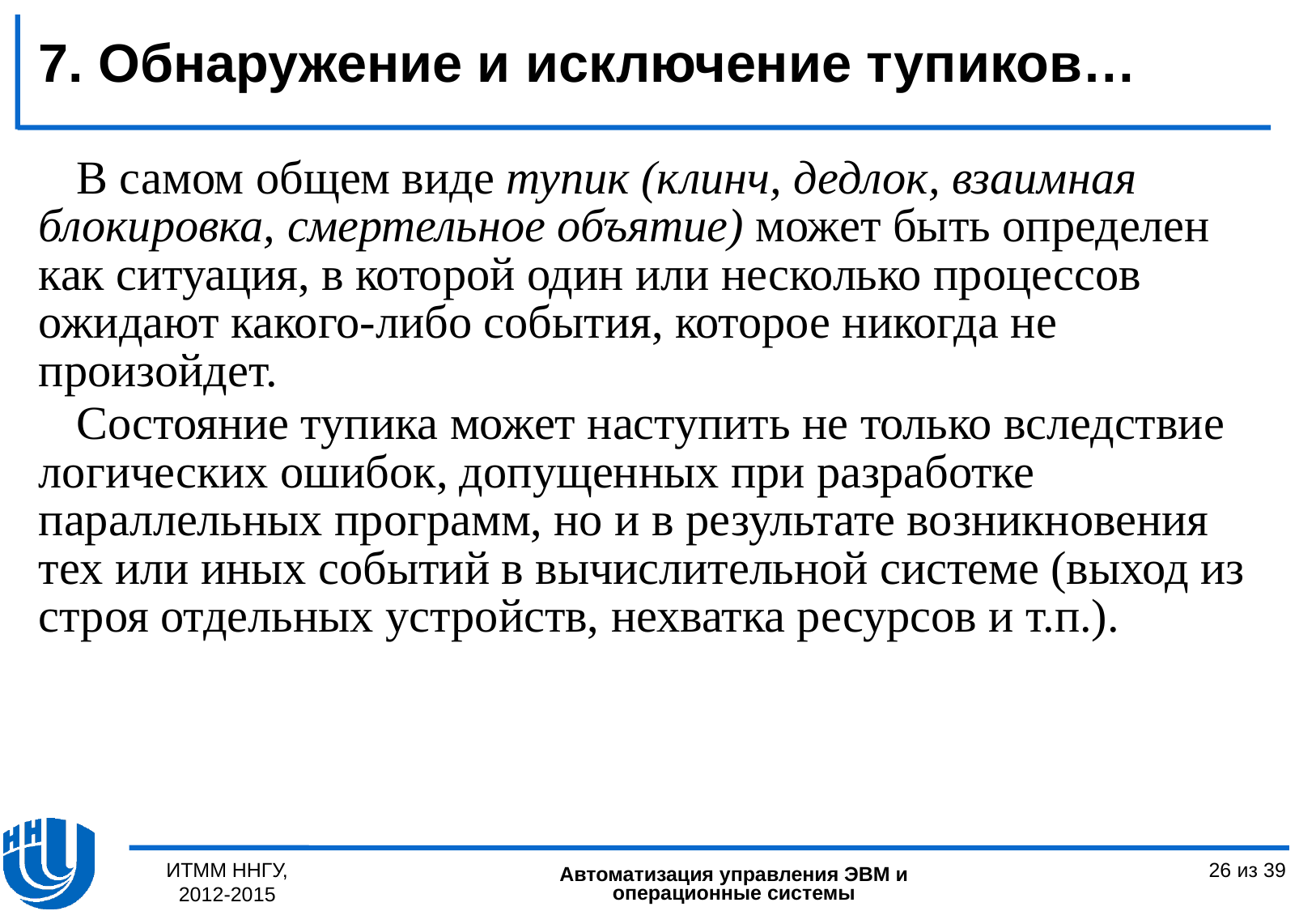

7. Обнаружение и исключение тупиков…
В самом общем виде тупик (клинч, дедлок, взаимная блокировка, смертельное объятие) может быть определен как ситуация, в которой один или несколько процессов ожидают какого-либо события, которое никогда не произойдет.
Состояние тупика может наступить не только вследствие логических ошибок, допущенных при разработке параллельных программ, но и в результате возникновения тех или иных событий в вычислительной системе (выход из строя отдельных устройств, нехватка ресурсов и т.п.).
ИТММ ННГУ, 2012-2015
26 из 39
Автоматизация управления ЭВМ и операционные системы